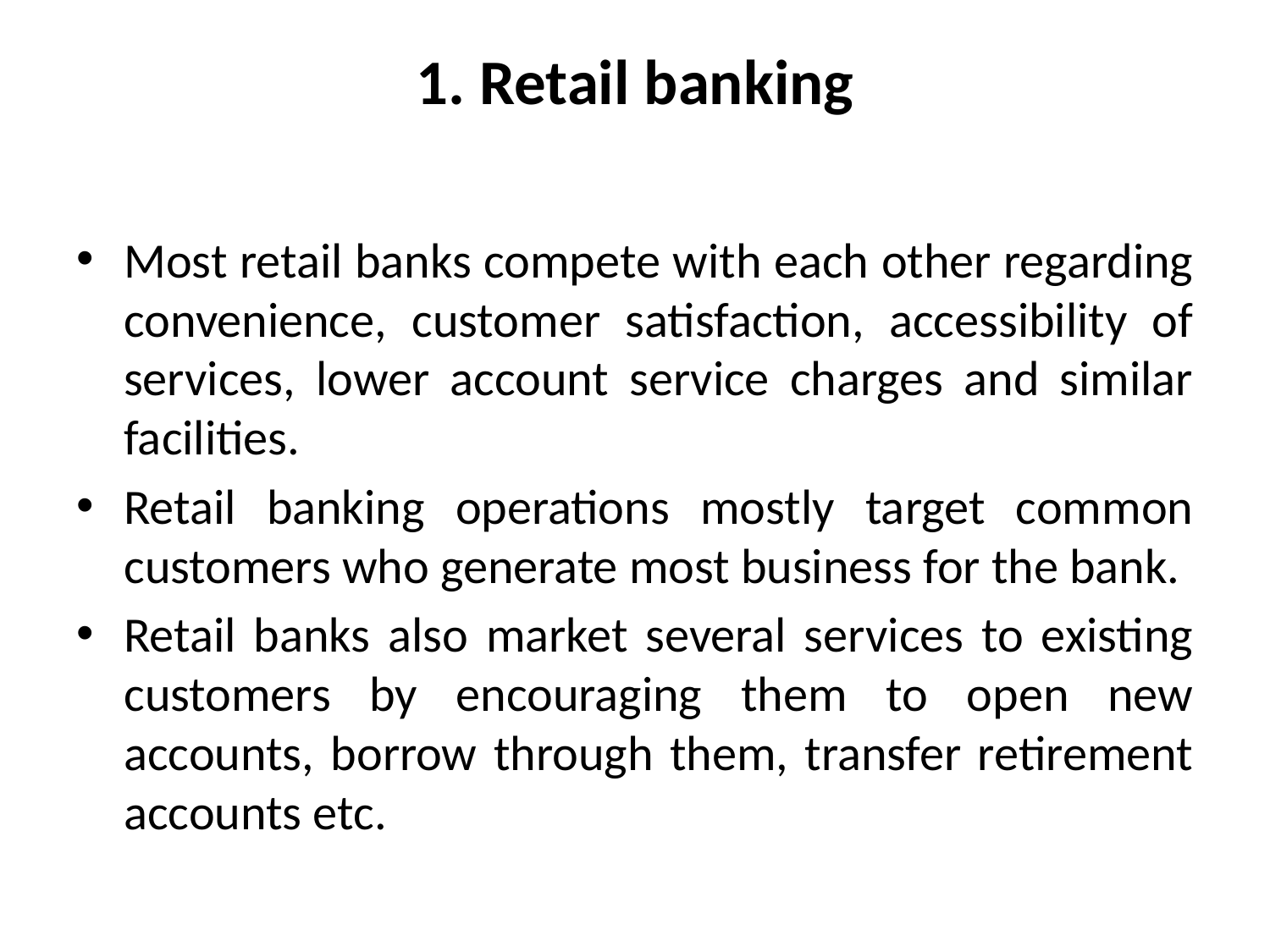

# 1. Retail banking
Most retail banks compete with each other regarding convenience, customer satisfaction, accessibility of services, lower account service charges and similar facilities.
Retail banking operations mostly target common customers who generate most business for the bank.
Retail banks also market several services to existing customers by encouraging them to open new accounts, borrow through them, transfer retirement accounts etc.